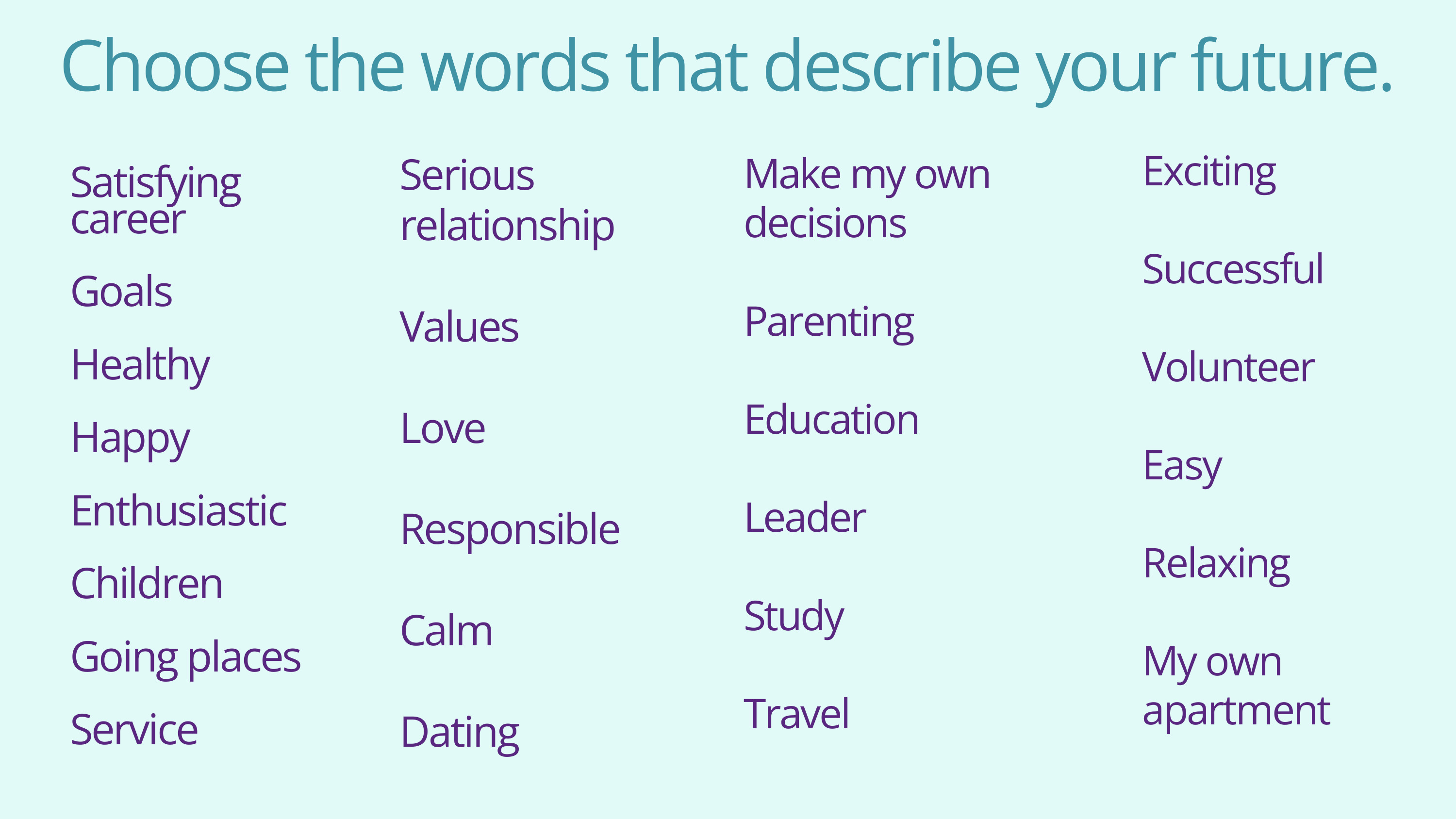

Choose the words that describe your future.

Exciting

Successful

Volunteer

Easy

Relaxing

My own
apartment

Serious
relationship

Values

Love

Responsible

Calm

Dating

Make my own
decisions

Parenting

Education

Leader

Study

Travel
Satisfying
career

Goals

Healthy

Happy

Enthusiastic

Children

Going places

Service